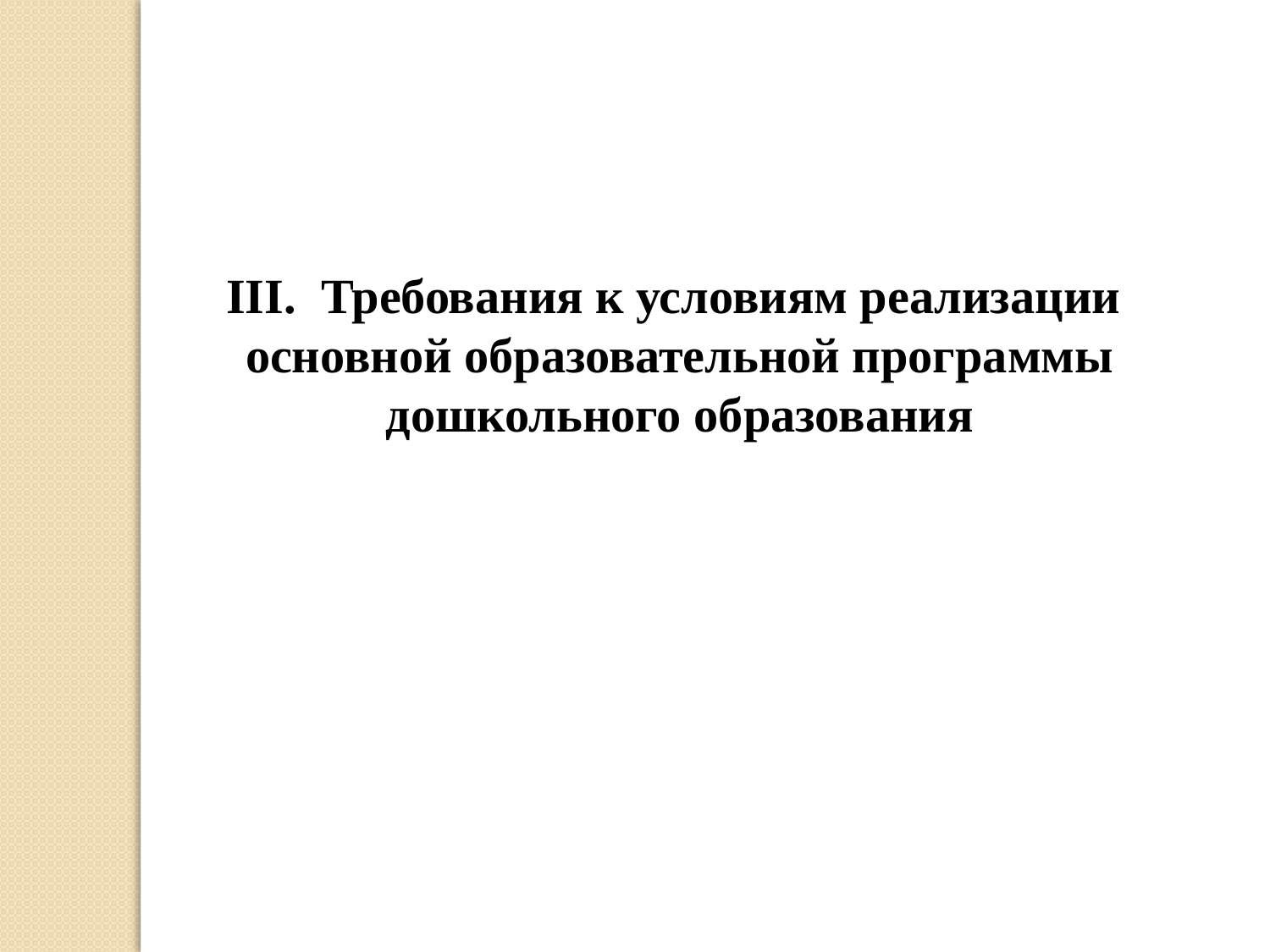

III.  Требования к условиям реализации  основной образовательной программы дошкольного образования